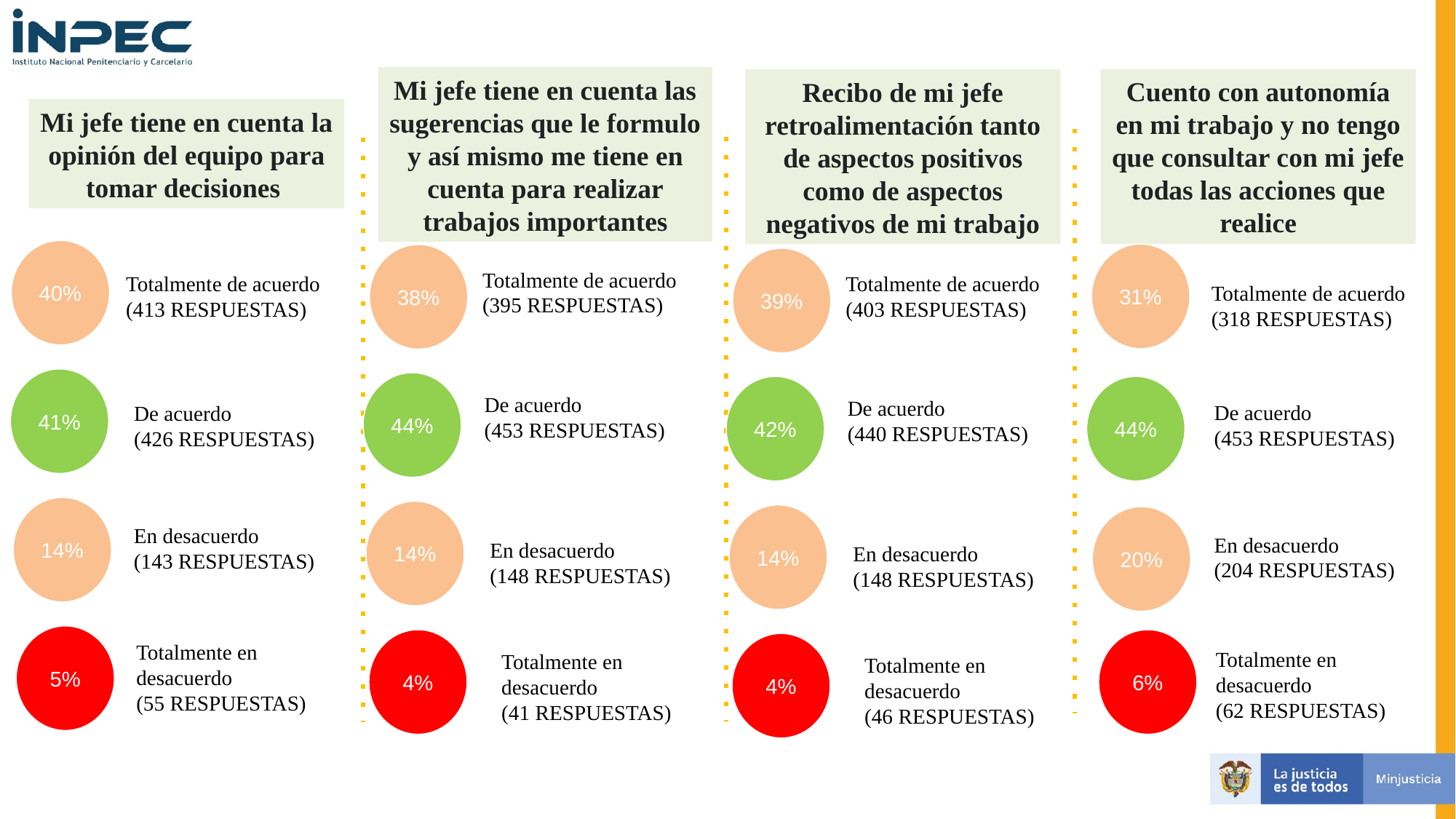

Mi jefe tiene en cuenta las sugerencias que le formulo y así mismo me tiene en cuenta para realizar trabajos importantes

Cuento con autonomía en mi trabajo y no tengo que consultar con mi jefe todas las acciones que realice
Recibo de mi jefe retroalimentación tanto de aspectos positivos como de aspectos negativos de mi trabajo

Mi jefe tiene en cuenta la opinión del equipo para tomar decisiones

40%
31%
38%
39%
Totalmente de acuerdo
(395 RESPUESTAS)
Totalmente de acuerdo
(413 RESPUESTAS)
Totalmente de acuerdo
(403 RESPUESTAS)
Totalmente de acuerdo
(318 RESPUESTAS)
41%
44%
42%
44%
De acuerdo
(453 RESPUESTAS)
De acuerdo
(440 RESPUESTAS)
De acuerdo
(453 RESPUESTAS)
De acuerdo
(426 RESPUESTAS)
14%
14%
14%
20%
En desacuerdo
(143 RESPUESTAS)
En desacuerdo
(204 RESPUESTAS)
En desacuerdo
(148 RESPUESTAS)
En desacuerdo
(148 RESPUESTAS)
5%
Totalmente en desacuerdo
(55 RESPUESTAS)
4%
6%
4%
Totalmente en desacuerdo
(62 RESPUESTAS)
Totalmente en desacuerdo
(41 RESPUESTAS)
Totalmente en desacuerdo
(46 RESPUESTAS)